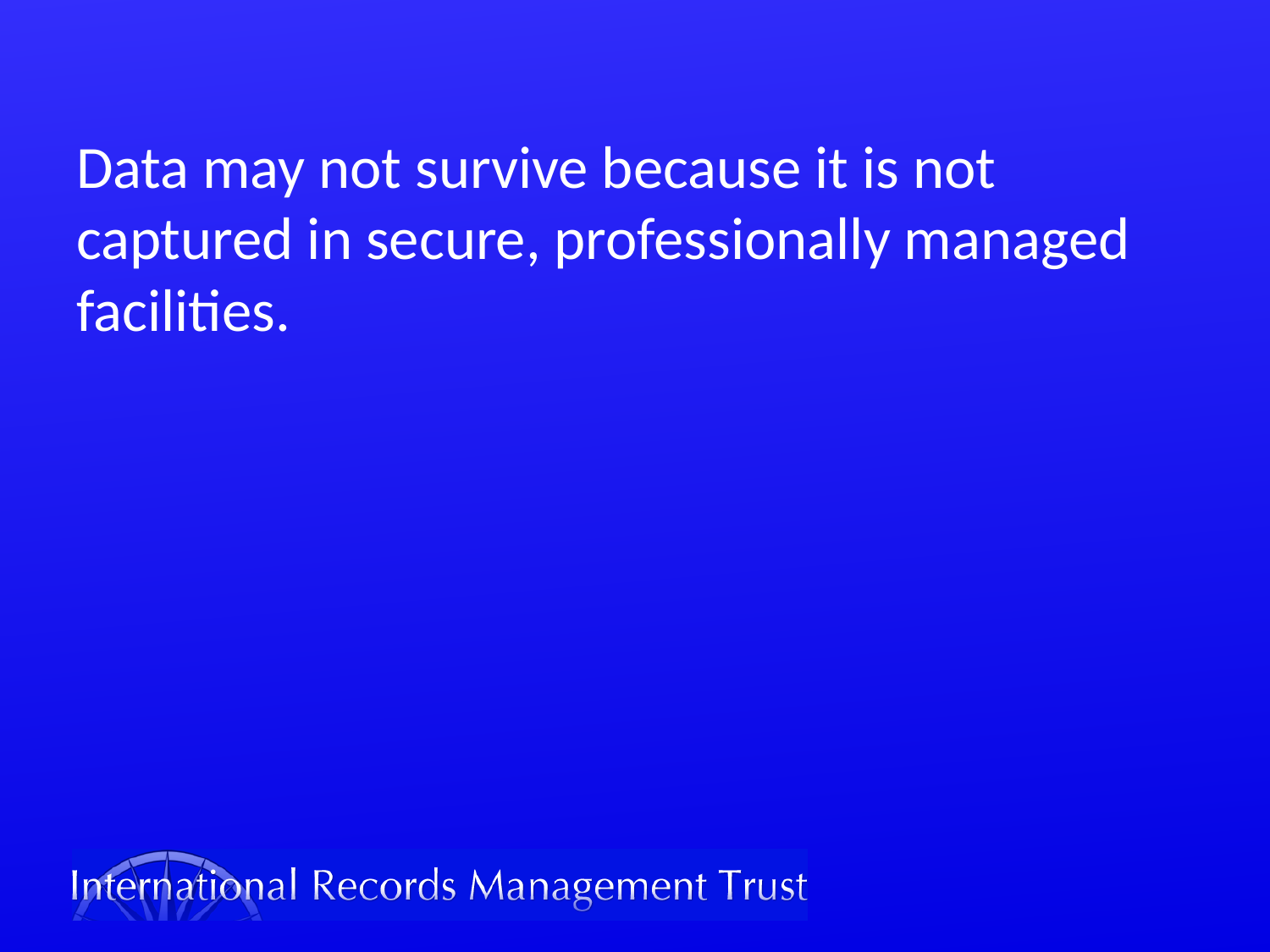

#
Data may not survive because it is not captured in secure, professionally managed facilities.